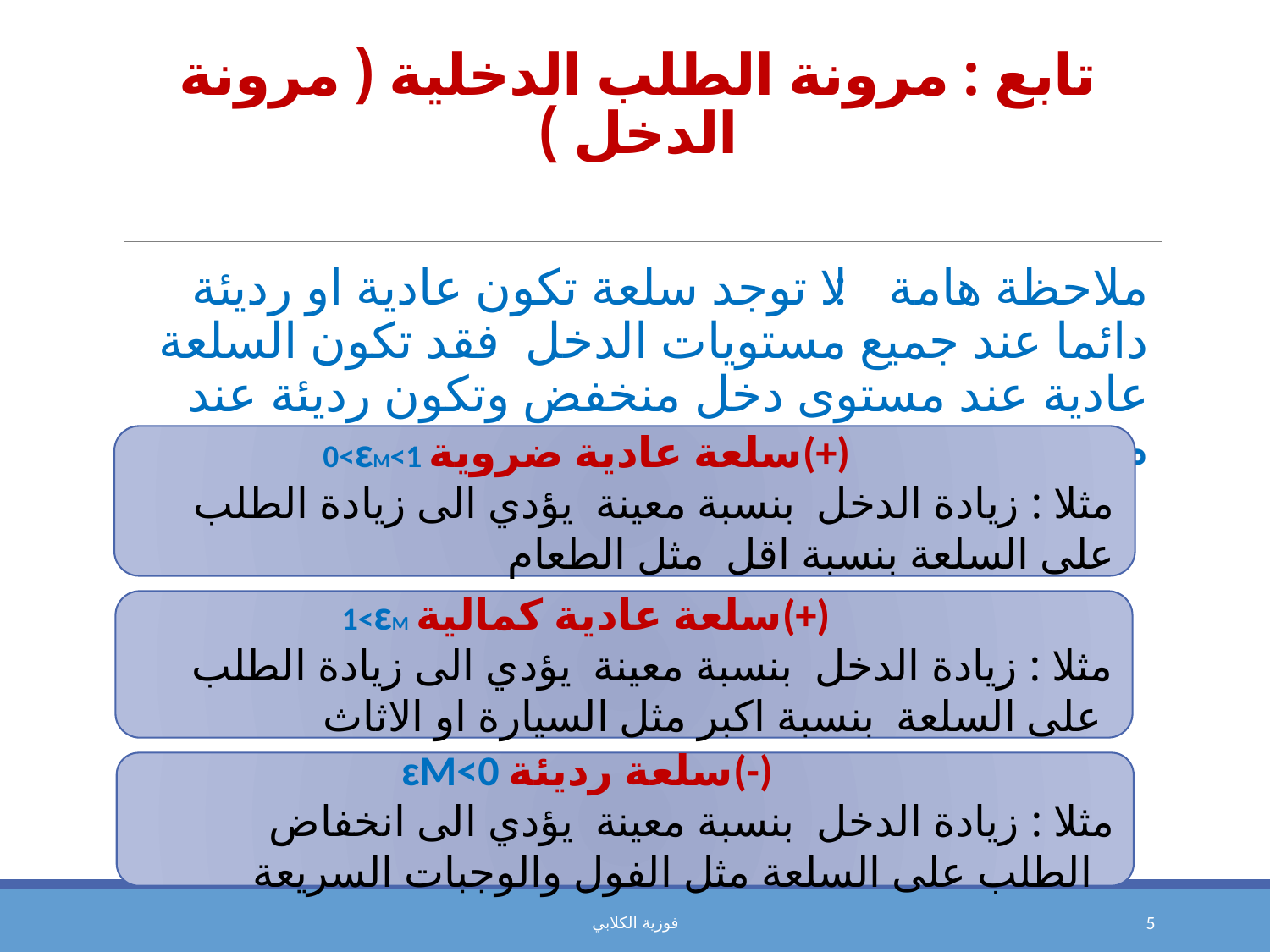

# تابع : مرونة الطلب الدخلية ( مرونة الدخل )
ملاحظة هامة : لا توجد سلعة تكون عادية او رديئة دائما عند جميع مستويات الدخل  فقد تكون السلعة عادية عند مستوى دخل منخفض وتكون رديئة عند مستوى دخل مرتفع .

0<ɛM<1 سلعة عادية ضروية(+)
 مثلا : زيادة الدخل  بنسبة معينة  يؤدي الى زيادة الطلب على السلعة بنسبة اقل  مثل الطعام
1<ɛM سلعة عادية كمالية(+)
 مثلا : زيادة الدخل  بنسبة معينة  يؤدي الى زيادة الطلب على السلعة  بنسبة اكبر مثل السيارة او الاثاث
ɛM<0 سلعة رديئة(-)
 مثلا : زيادة الدخل  بنسبة معينة  يؤدي الى انخفاض الطلب على السلعة مثل الفول والوجبات السريعة
فوزية الكلابي
5